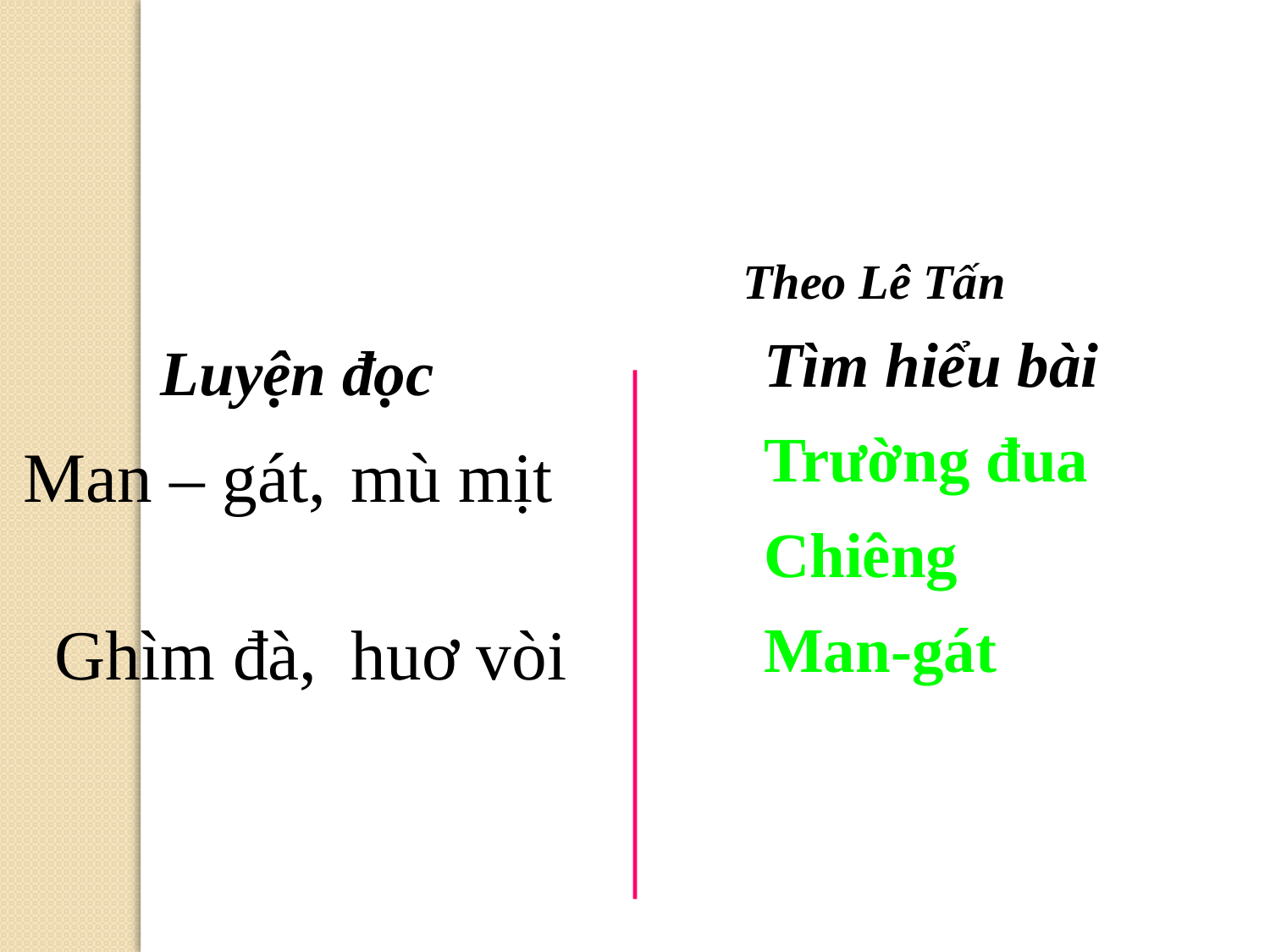

Theo Lê Tấn
Tìm hiểu bài
Luyện đọc

Trường đua
Man – gát,
mù mịt
Chiêng
huơ vòi
Ghìm đà,
Man-gát